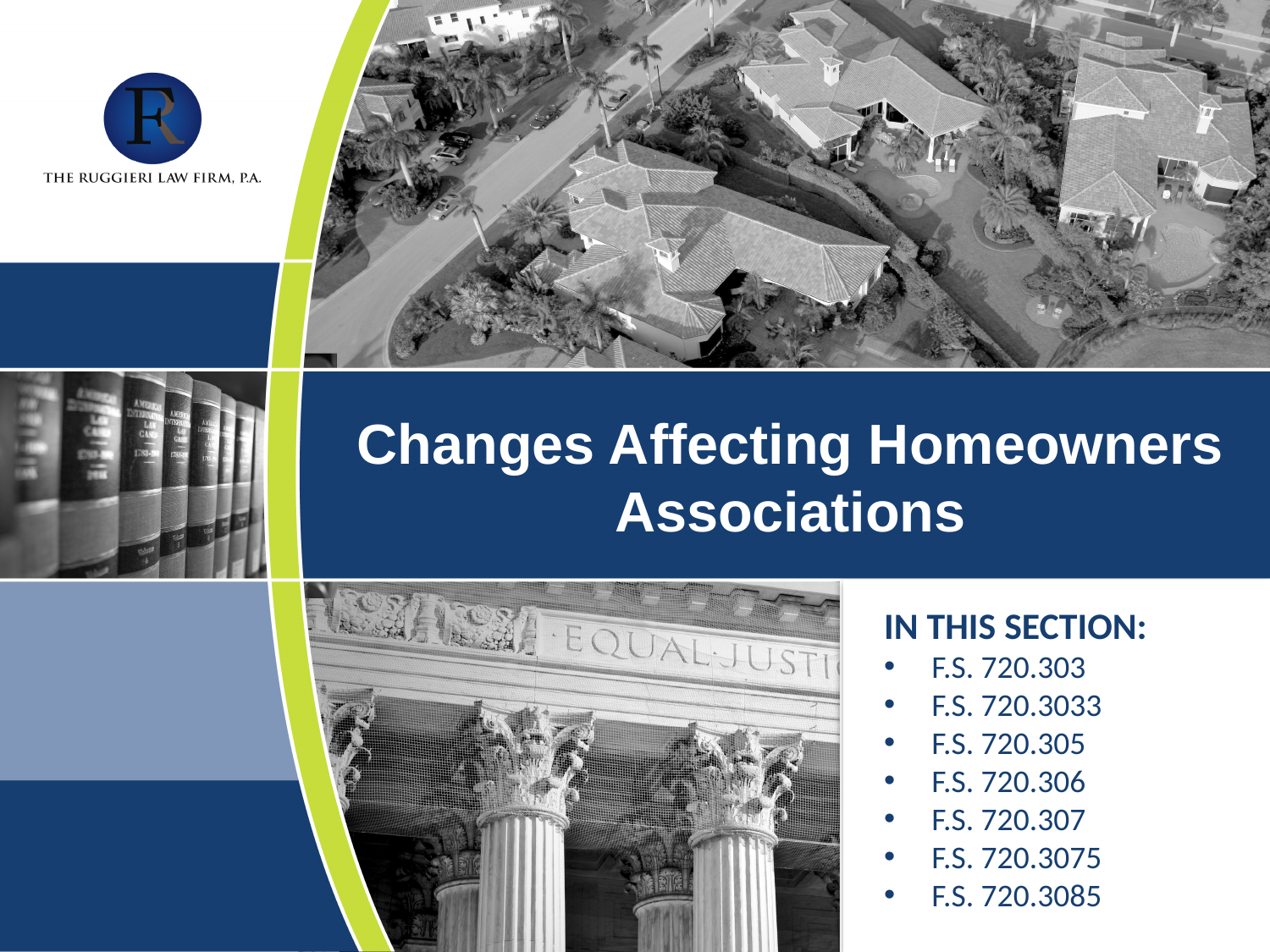

# Changes Affecting Homeowners Associations

IN THIS SECTION:
F.S. 720.303
F.S. 720.3033
F.S. 720.305
F.S. 720.306
F.S. 720.307
F.S. 720.3075
F.S. 720.3085